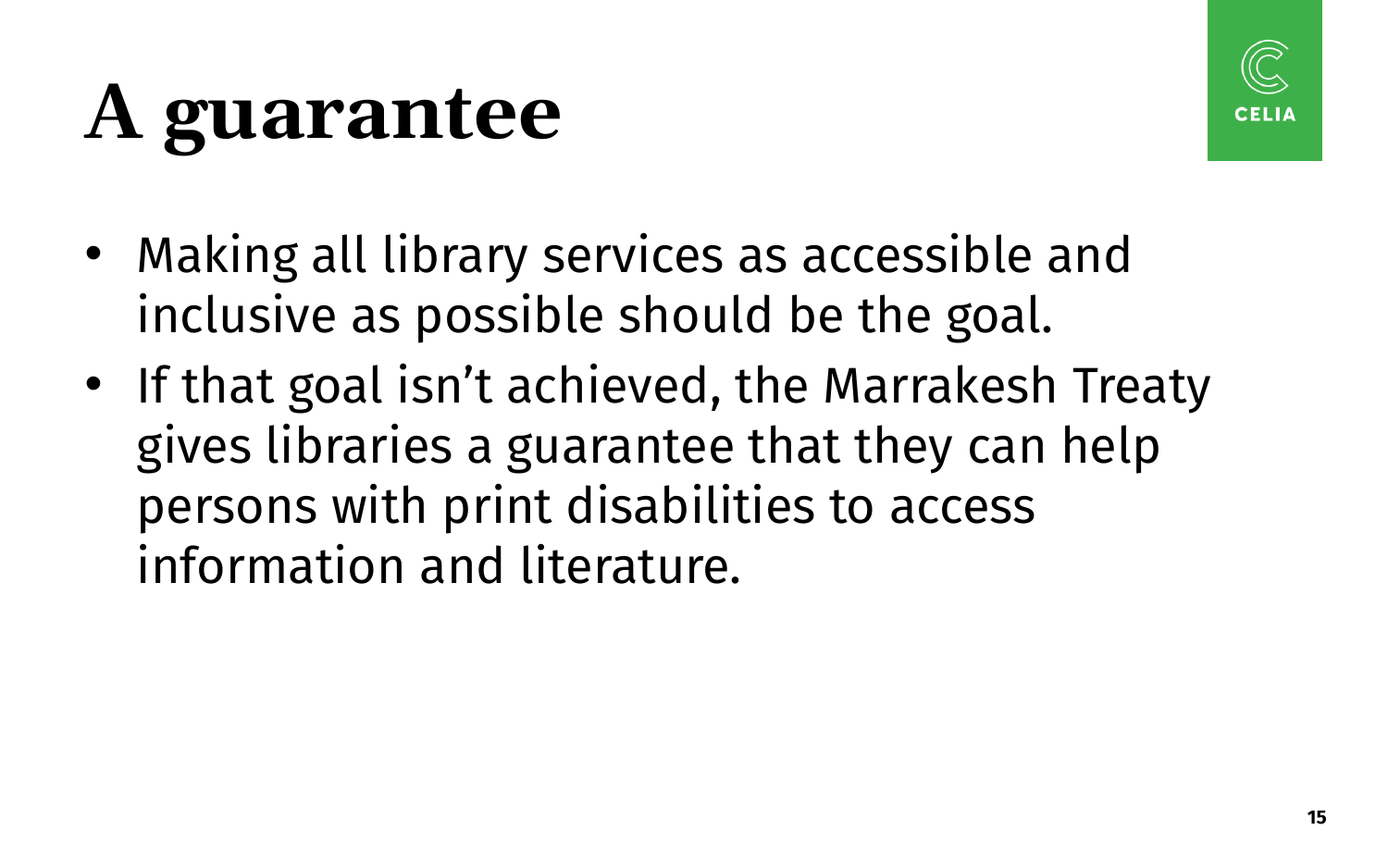

# A guarantee
Making all library services as accessible and inclusive as possible should be the goal.
If that goal isn’t achieved, the Marrakesh Treaty gives libraries a guarantee that they can help persons with print disabilities to access information and literature.
15